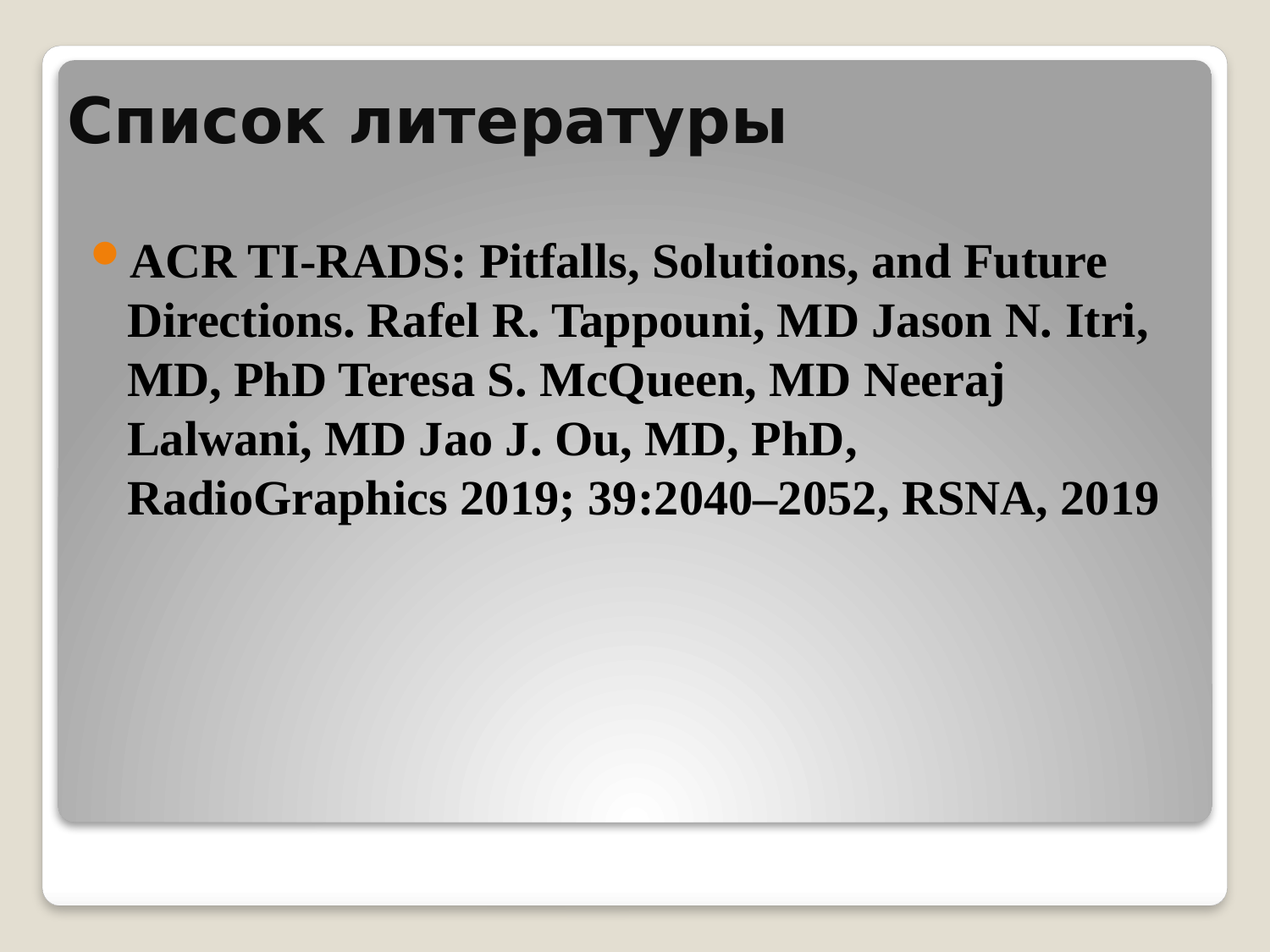

# Список литературы
ACR TI-RADS: Pitfalls, Solutions, and Future Directions. Rafel R. Tappouni, MD Jason N. Itri, MD, PhD Teresa S. McQueen, MD Neeraj Lalwani, MD Jao J. Ou, MD, PhD, RadioGraphics 2019; 39:2040–2052, RSNA, 2019